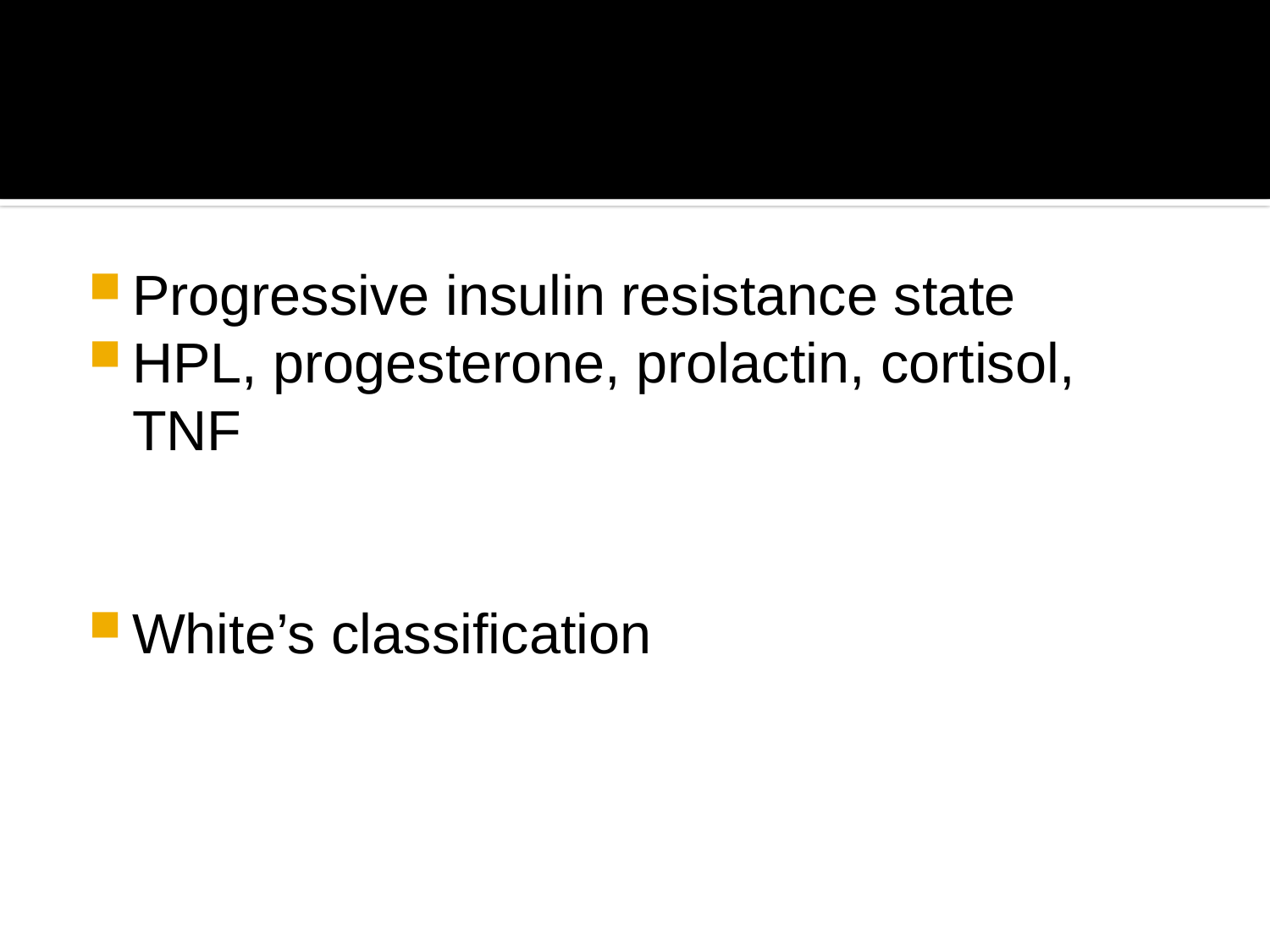

#
Progressive insulin resistance state
HPL, progesterone, prolactin, cortisol, TNF

White’s classification